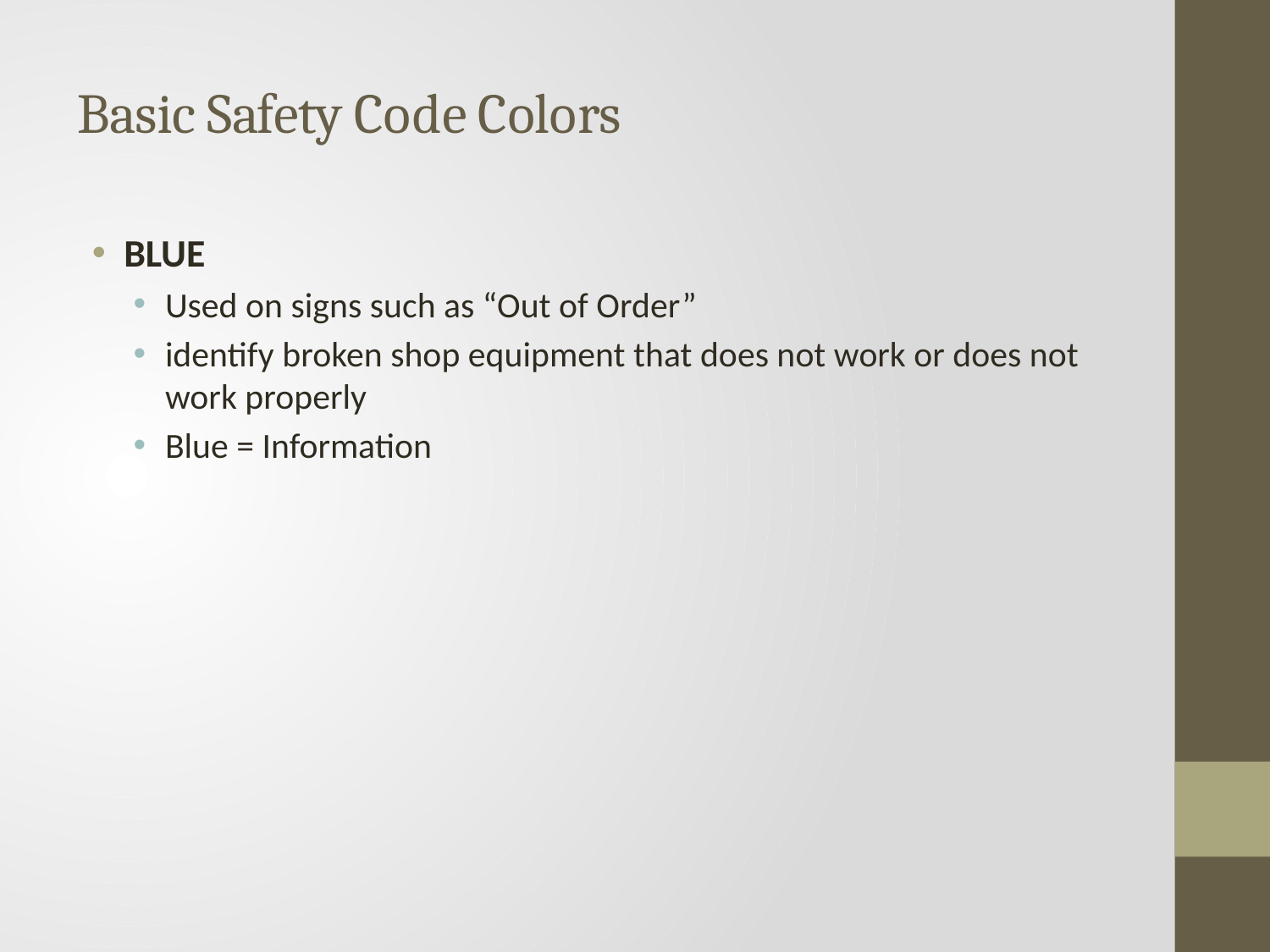

# Basic Safety Code Colors
BLUE
Used on signs such as “Out of Order”
identify broken shop equipment that does not work or does not work properly
Blue = Information